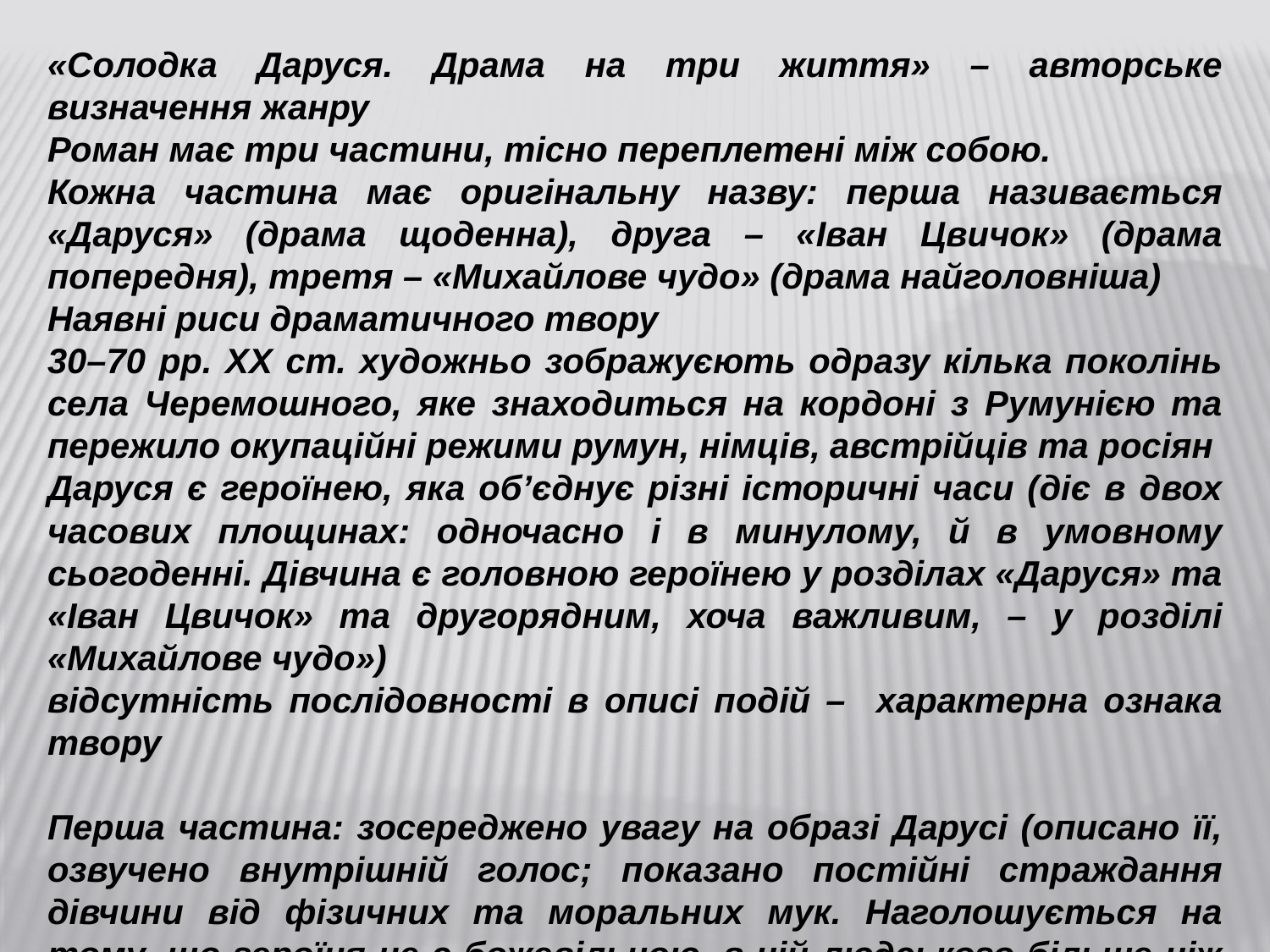

«Солодка Даруся. Драма на три життя» – авторське визначення жанру
Роман має три частини, тісно переплетені між собою.
Кожна частина має оригінальну назву: перша називається «Даруся» (драма щоденна), друга – «Іван Цвичок» (драма попередня), третя – «Михайлове чудо» (драма найголовніша)
Наявні риси драматичного твору
30–70 рр. ХХ ст. художньо зображуєють одразу кілька поколінь села Черемошного, яке знаходиться на кордоні з Румунією та пережило окупаційні режими румун, німців, австрійців та росіян
Даруся є героїнею, яка об’єднує різні історичні часи (діє в двох часових площинах: одночасно і в минулому, й в умовному сьогоденні. Дівчина є головною героїнею у розділах «Даруся» та «Іван Цвичок» та другорядним, хоча важливим, – у розділі «Михайлове чудо»)
відсутність послідовності в описі подій –  характерна ознака твору

Перша частина: зосереджено увагу на образі Дарусі (описано її, озвучено внутрішній голос; показано постійні страждання дівчини від фізичних та моральних мук. Наголошується на тому, що героїня не є божевільною, в ній людського більше ніж у будь-кому із односельчан. Вона не така, як усі, живе в своєму, відмінному від інших світі.

Друга частина – «Іван Цвичок»: йдеться про стосунки Дарусі й Івана, ситуації і причини, які призвели до особистих страждань дівчини. Тут втілюється думка про силу кохання, яке може вилікувати навіть безнадійно хворих…
Авторка вдається до психологізму: всі вчинки героїв є чітко вмотивованими й цілком виправданими.